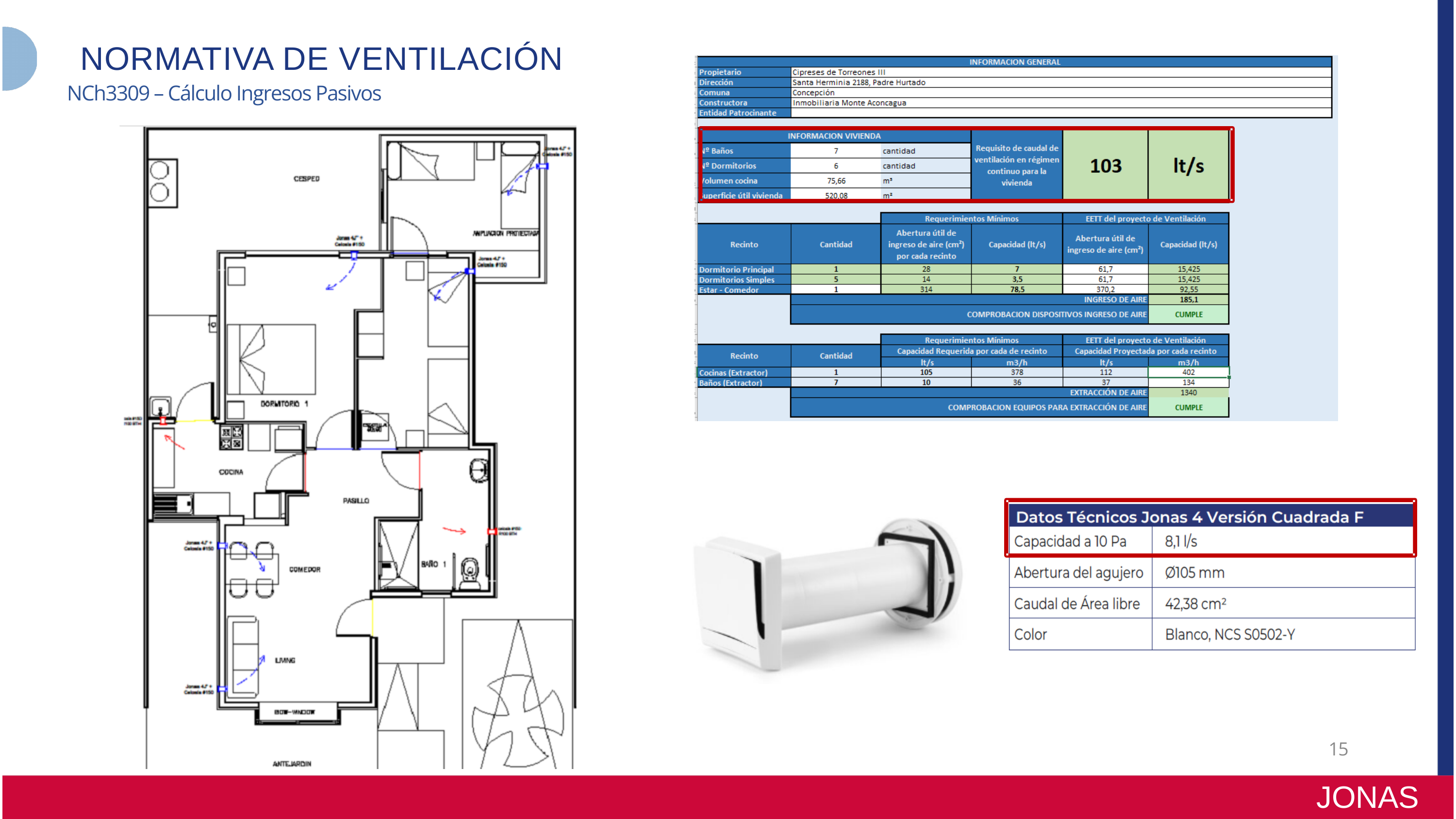

NORMATIVA DE VENTILACIÓN

NCh3309 – Cálculo Ingresos Pasivos

15
JONAS